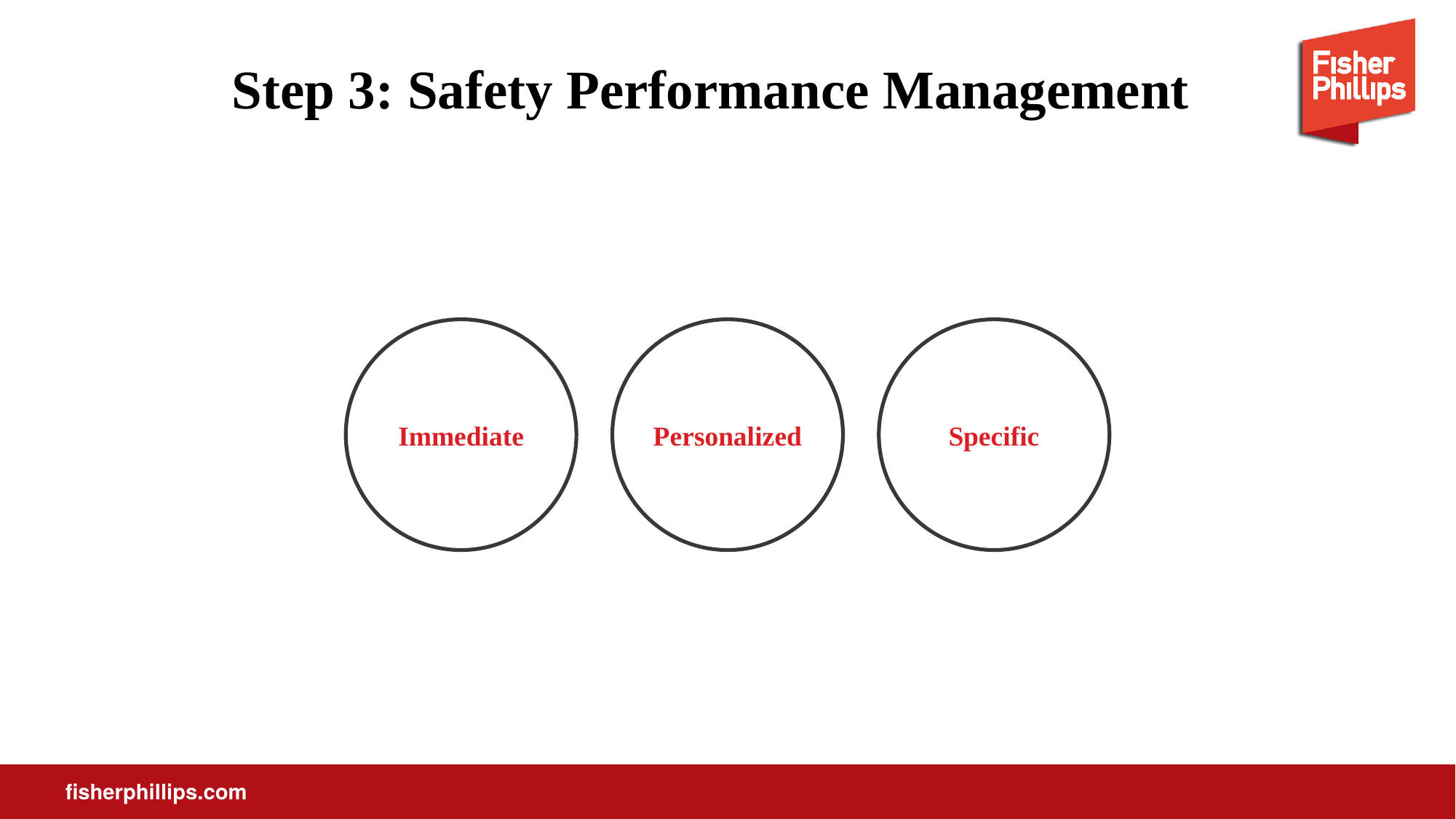

Step 3: Safety Performance Management
Immediate
Personalized
Specific